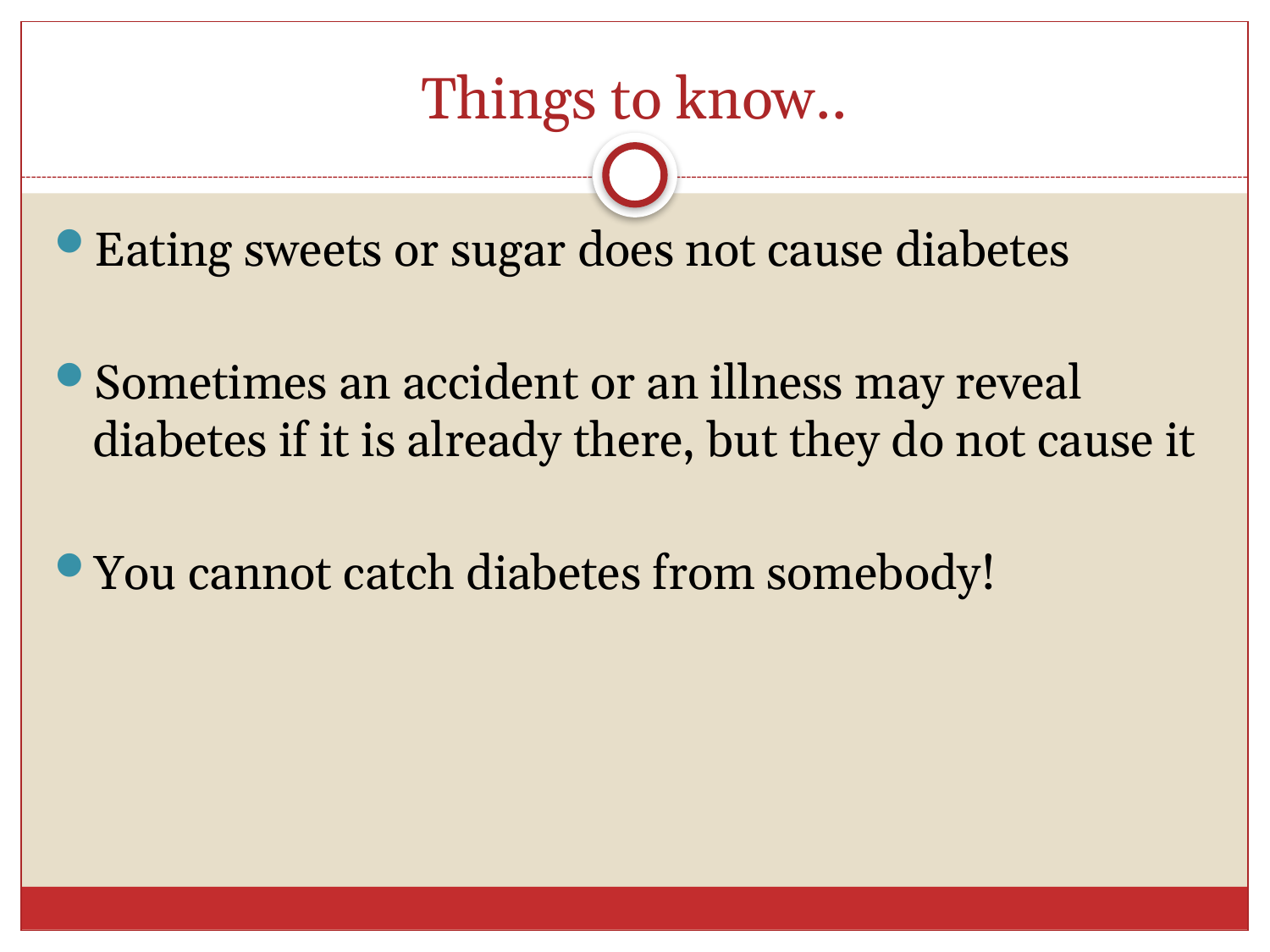

# Things to know..
Eating sweets or sugar does not cause diabetes

Sometimes an accident or an illness may reveal diabetes if it is already there, but they do not cause it

You cannot catch diabetes from somebody!